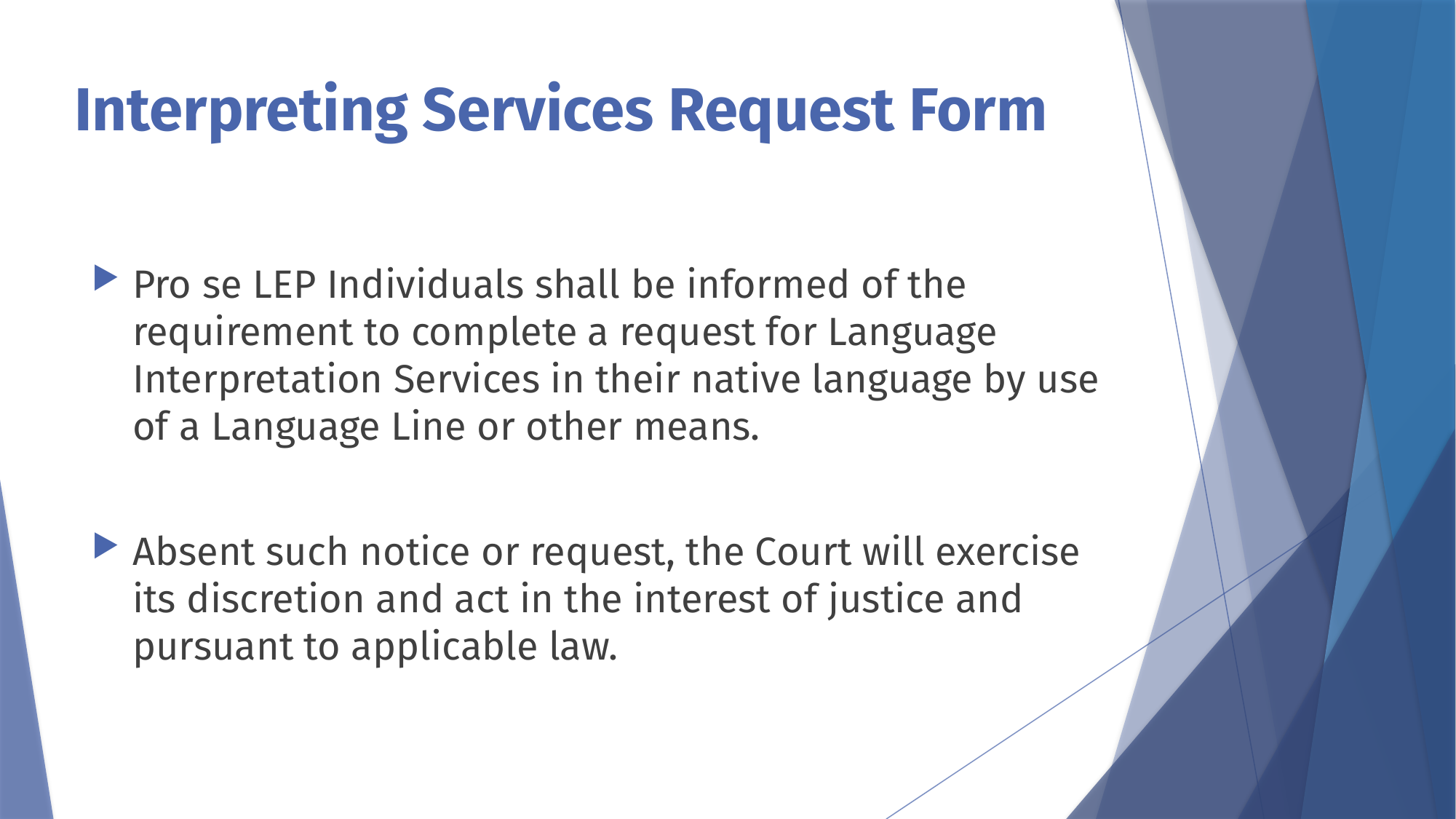

# Interpreting Services Request Form
Pro se LEP Individuals shall be informed of the requirement to complete a request for Language Interpretation Services in their native language by use of a Language Line or other means.

Absent such notice or request, the Court will exercise its discretion and act in the interest of justice and pursuant to applicable law.